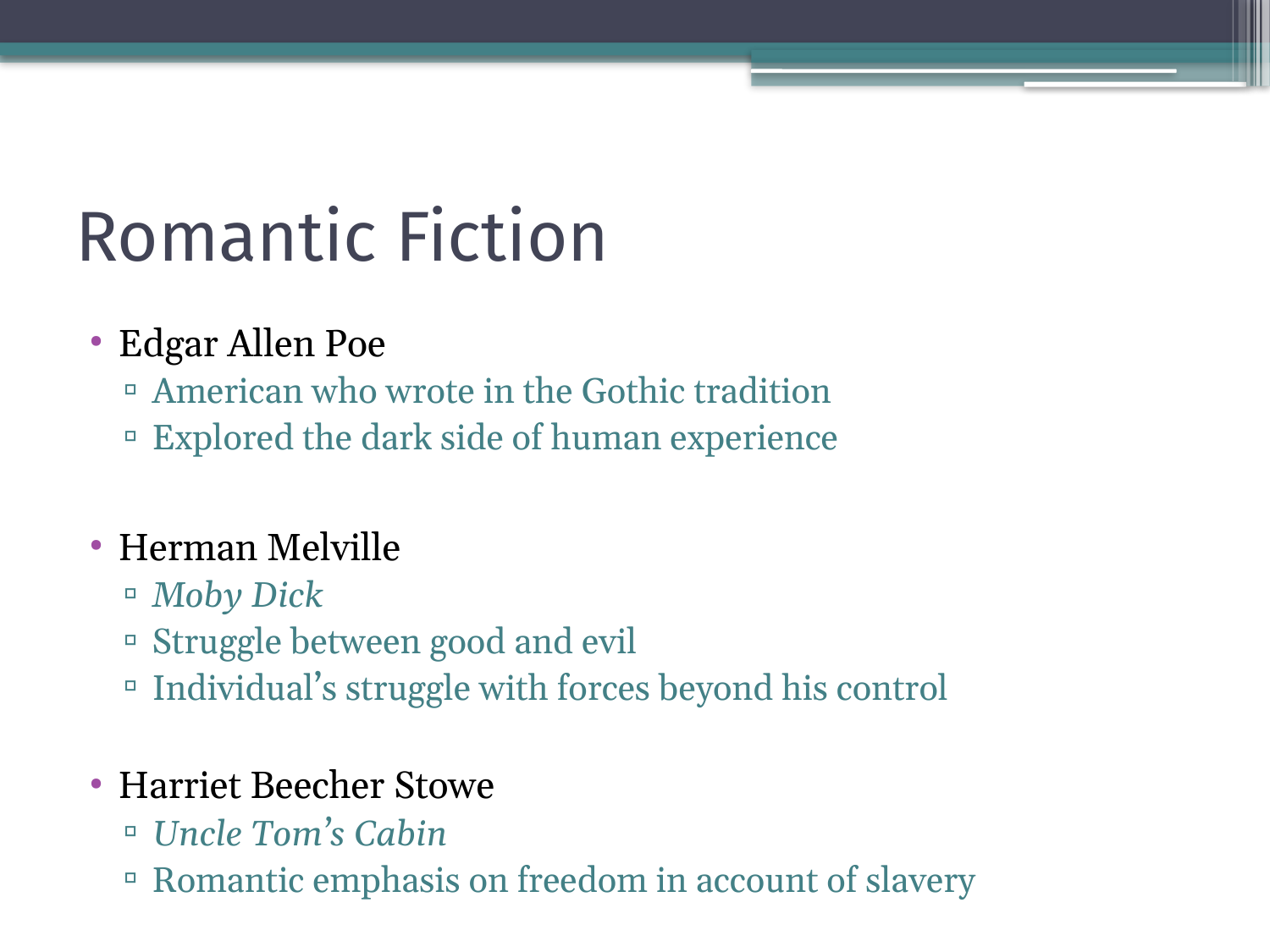

# Romantic Fiction
Edgar Allen Poe
American who wrote in the Gothic tradition
Explored the dark side of human experience

Herman Melville
Moby Dick
Struggle between good and evil
Individual’s struggle with forces beyond his control

Harriet Beecher Stowe
Uncle Tom’s Cabin
Romantic emphasis on freedom in account of slavery